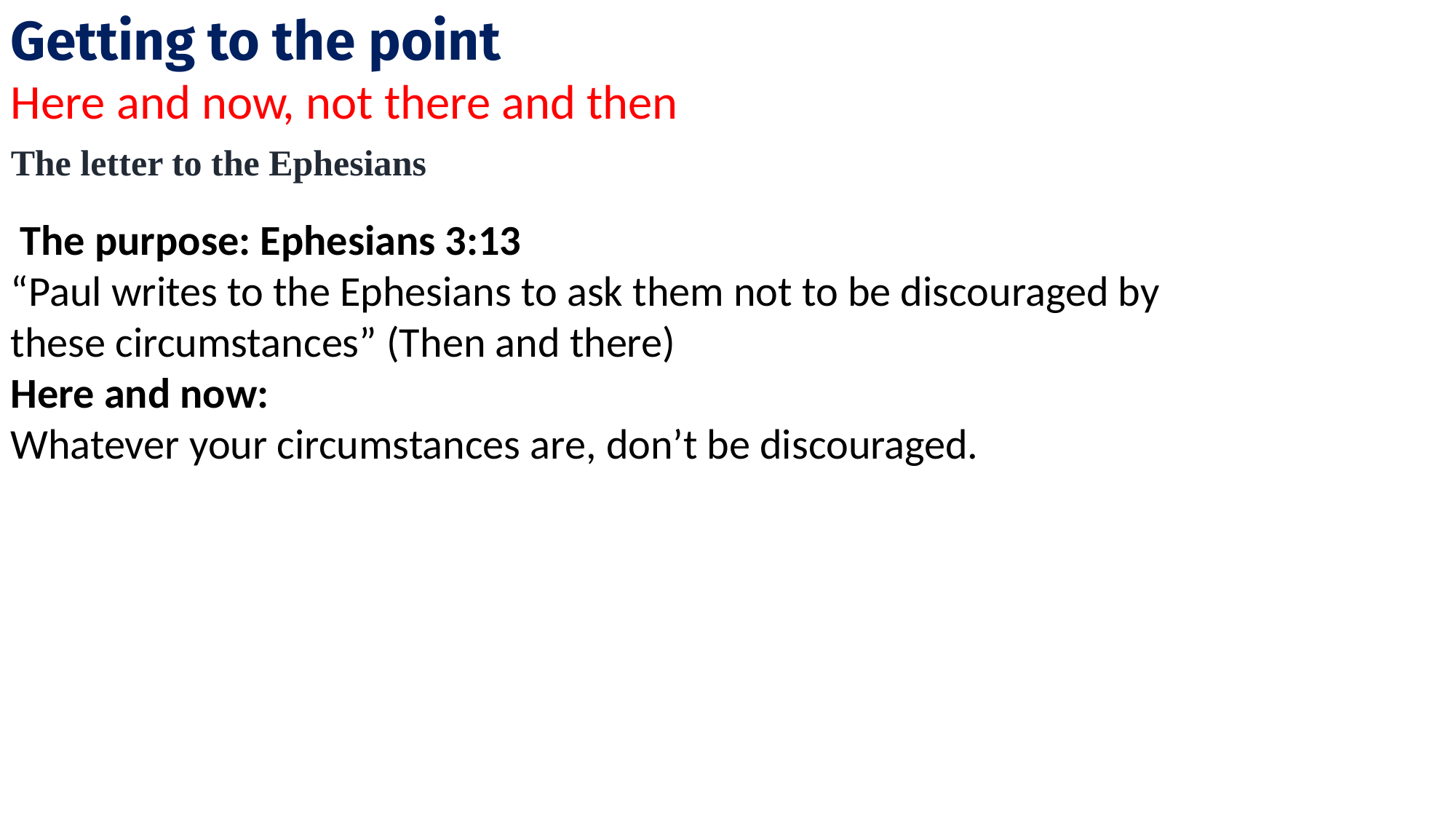

Getting to the point
Here and now, not there and then
The letter to the Ephesians
 The purpose: Ephesians 3:13
“Paul writes to the Ephesians to ask them not to be discouraged by these circumstances” (Then and there)
Here and now:
Whatever your circumstances are, don’t be discouraged.